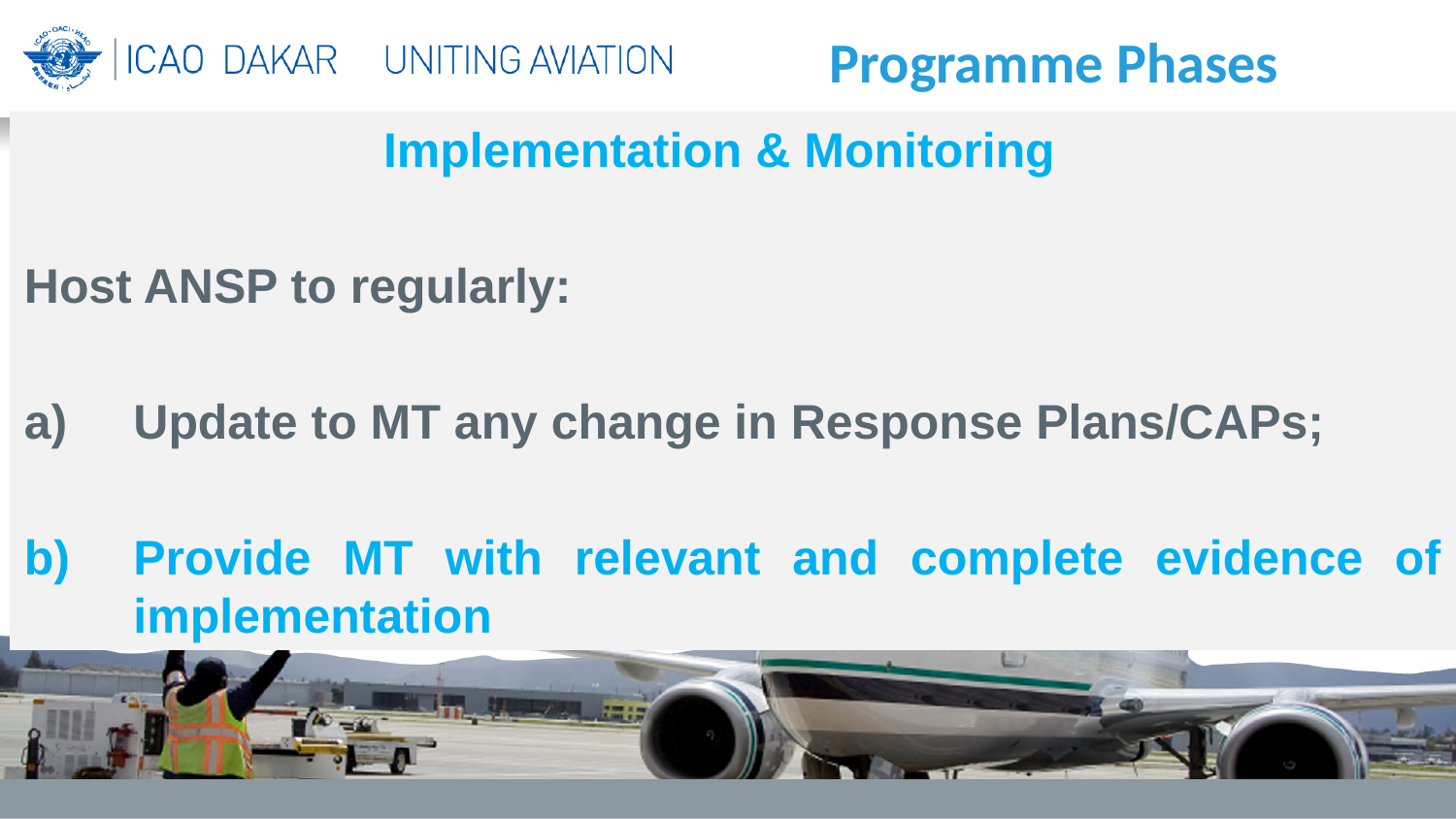

Programme Phases

Implementation & Monitoring

Host ANSP to regularly:

Update to MT any change in Response Plans/CAPs;

Provide MT with relevant and complete evidence of implementation